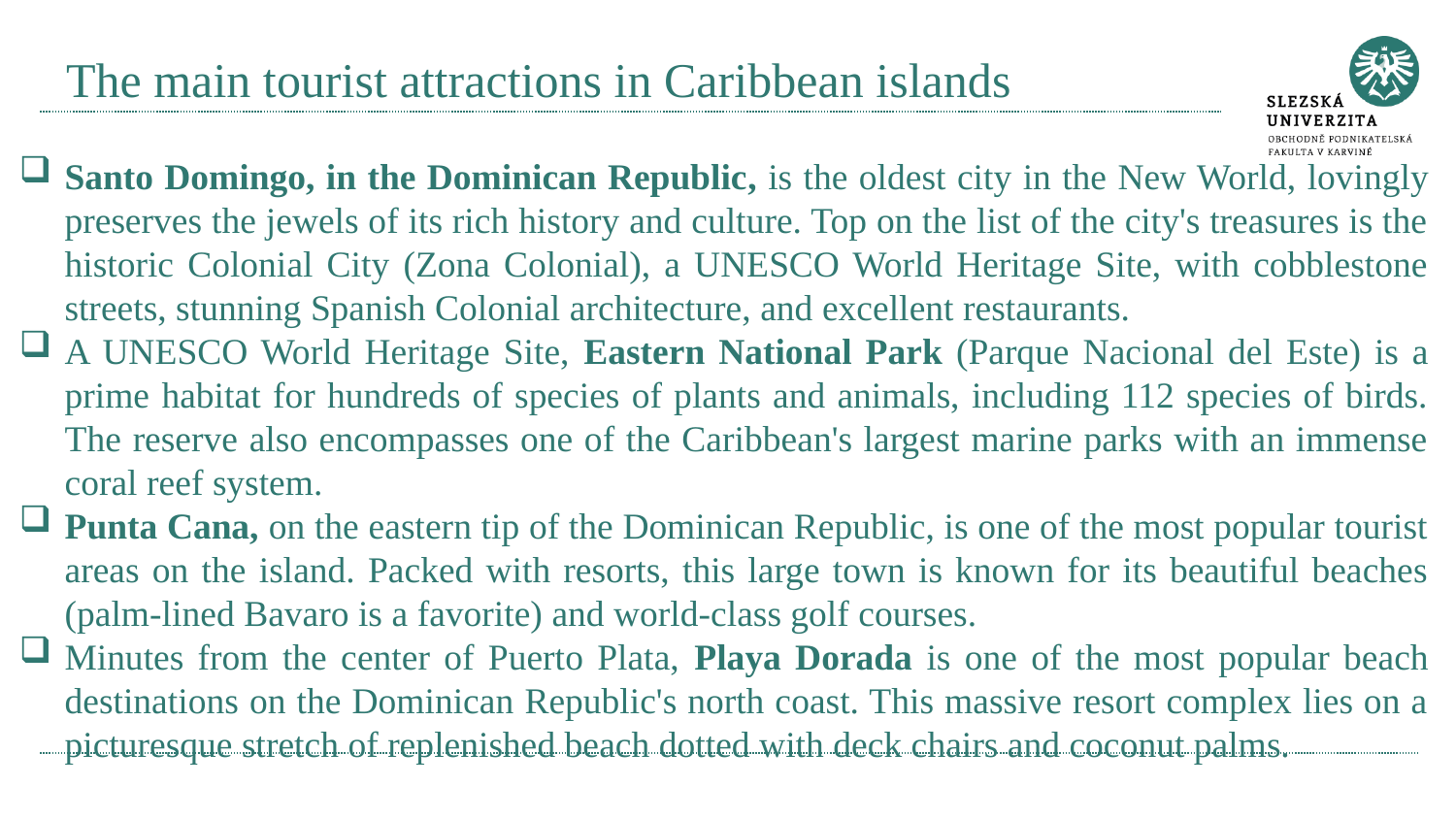

# The main tourist attractions in Caribbean islands
Santo Domingo, in the Dominican Republic, is the oldest city in the New World, lovingly preserves the jewels of its rich history and culture. Top on the list of the city's treasures is the historic Colonial City (Zona Colonial), a UNESCO World Heritage Site, with cobblestone streets, stunning Spanish Colonial architecture, and excellent restaurants.
A UNESCO World Heritage Site, Eastern National Park (Parque Nacional del Este) is a prime habitat for hundreds of species of plants and animals, including 112 species of birds. The reserve also encompasses one of the Caribbean's largest marine parks with an immense coral reef system.
Punta Cana, on the eastern tip of the Dominican Republic, is one of the most popular tourist areas on the island. Packed with resorts, this large town is known for its beautiful beaches (palm-lined Bavaro is a favorite) and world-class golf courses.
Minutes from the center of Puerto Plata, Playa Dorada is one of the most popular beach destinations on the Dominican Republic's north coast. This massive resort complex lies on a picturesque stretch of replenished beach dotted with deck chairs and coconut palms.